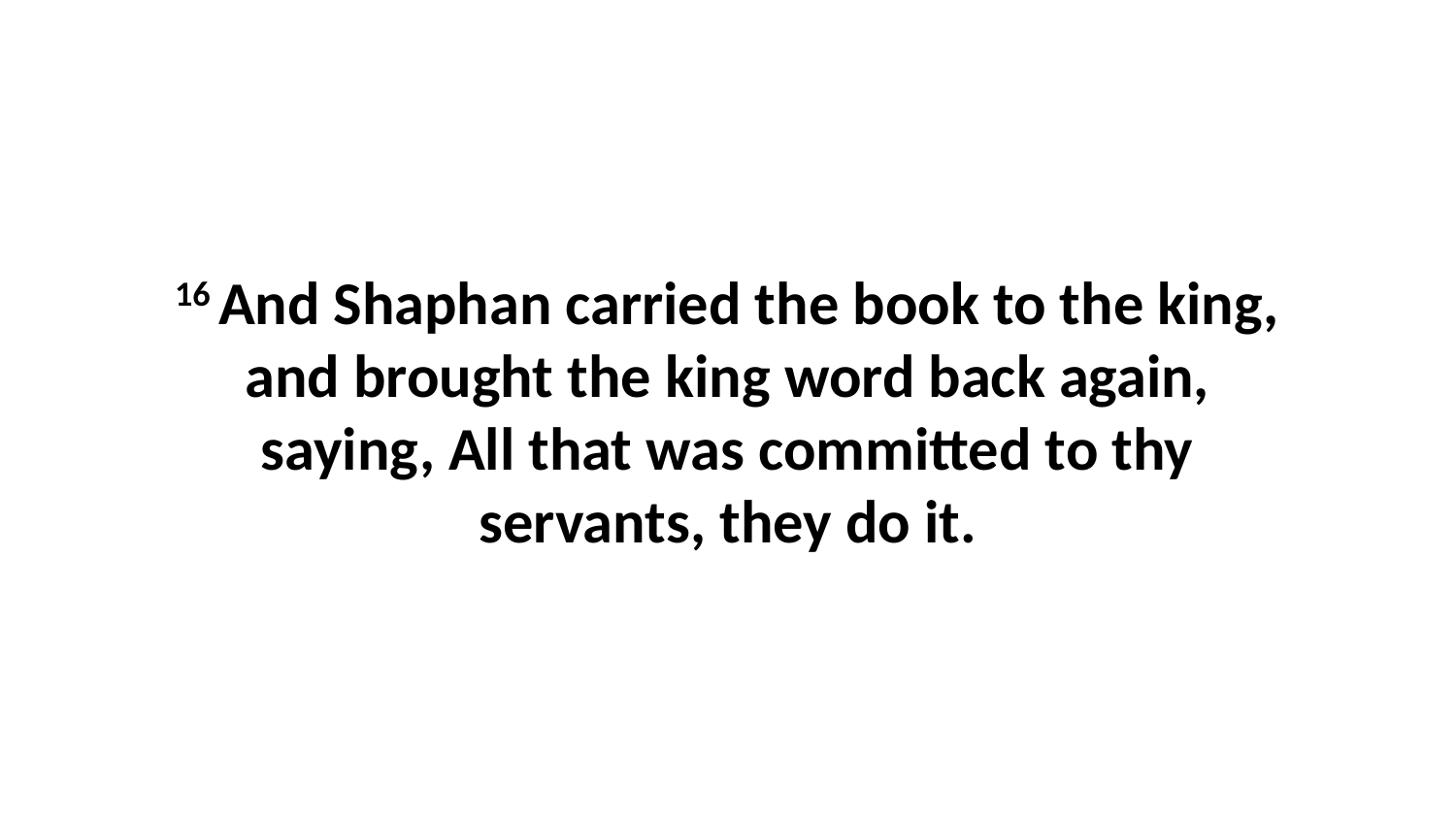

16 And Shaphan carried the book to the king, and brought the king word back again, saying, All that was committed to thy servants, they do it.